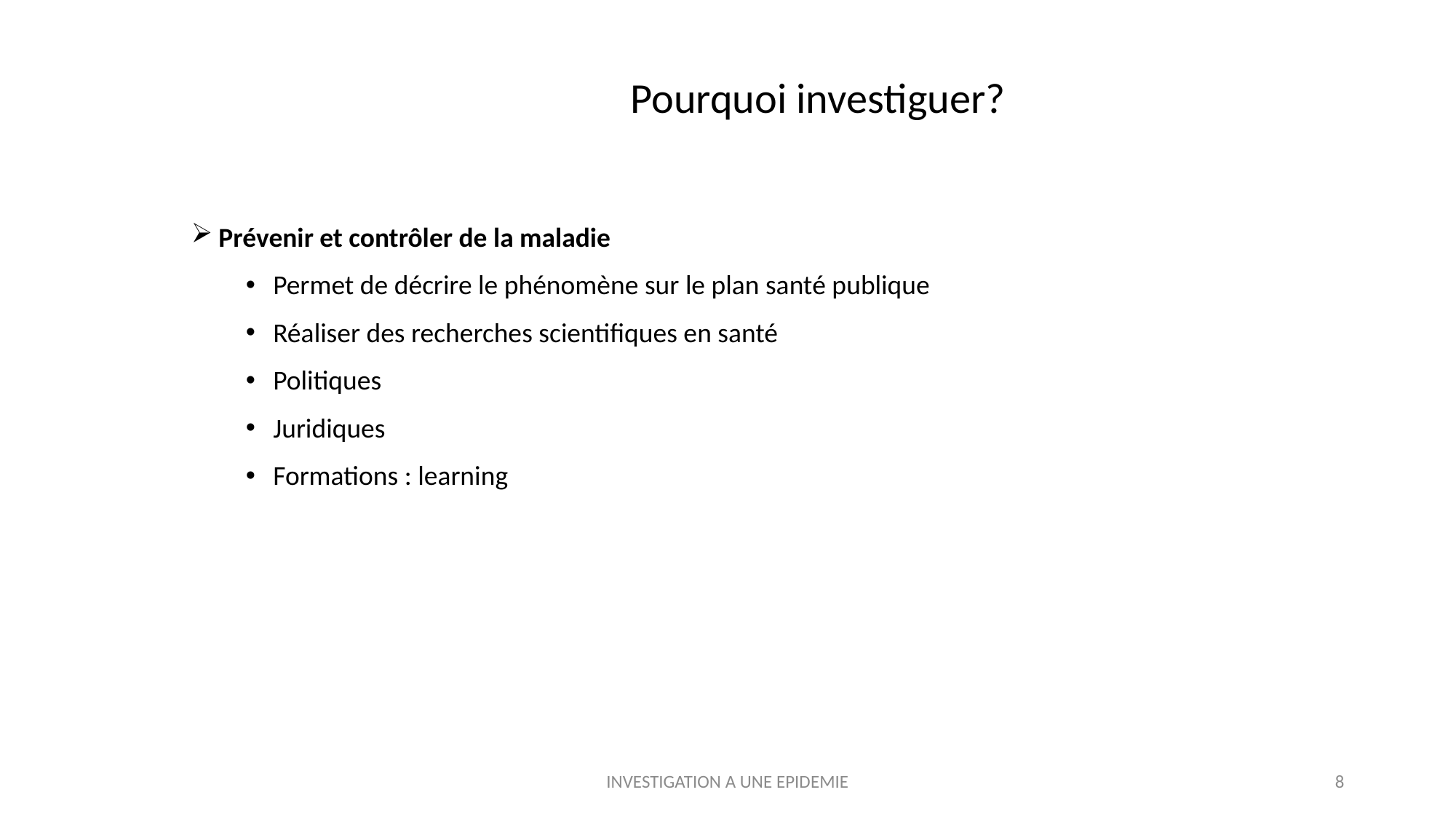

# Pourquoi investiguer?
Prévenir et contrôler de la maladie
Permet de décrire le phénomène sur le plan santé publique
Réaliser des recherches scientifiques en santé
Politiques
Juridiques
Formations : learning
INVESTIGATION A UNE EPIDEMIE
8